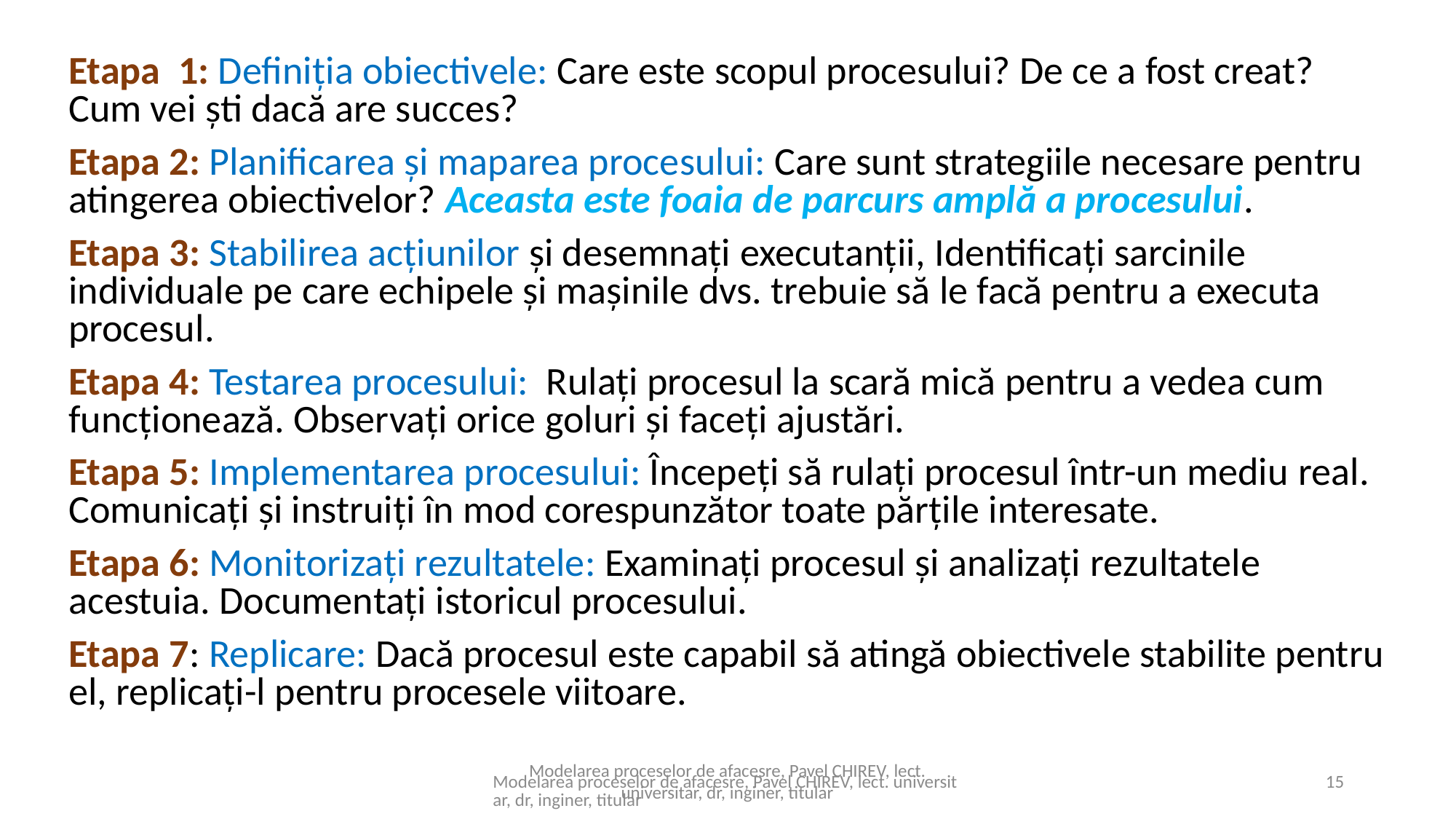

Etapa  1: Definiția obiectivele: Care este scopul procesului? De ce a fost creat? Cum vei ști dacă are succes?
Etapa 2: Planificarea și maparea procesului: Care sunt strategiile necesare pentru atingerea obiectivelor? Aceasta este foaia de parcurs amplă a procesului.
Etapa 3: Stabilirea acțiunilor și desemnați executanții, Identificați sarcinile individuale pe care echipele și mașinile dvs. trebuie să le facă pentru a executa procesul.
Etapa 4: Testarea procesului:  Rulați procesul la scară mică pentru a vedea cum funcționează. Observați orice goluri și faceți ajustări.
Etapa 5: Implementarea procesului: Începeți să rulați procesul într-un mediu real. Comunicați și instruiți în mod corespunzător toate părțile interesate.
Etapa 6: Monitorizați rezultatele: Examinați procesul și analizați rezultatele acestuia. Documentați istoricul procesului.
Etapa 7: Replicare: Dacă procesul este capabil să atingă obiectivele stabilite pentru el, replicați-l pentru procesele viitoare.
Modelarea proceselor de afacesre, Pavel CHIREV, lect. universitar, dr, inginer, titular
Modelarea proceselor de afacesre, Pavel CHIREV, lect. universitar, dr, inginer, titular
15